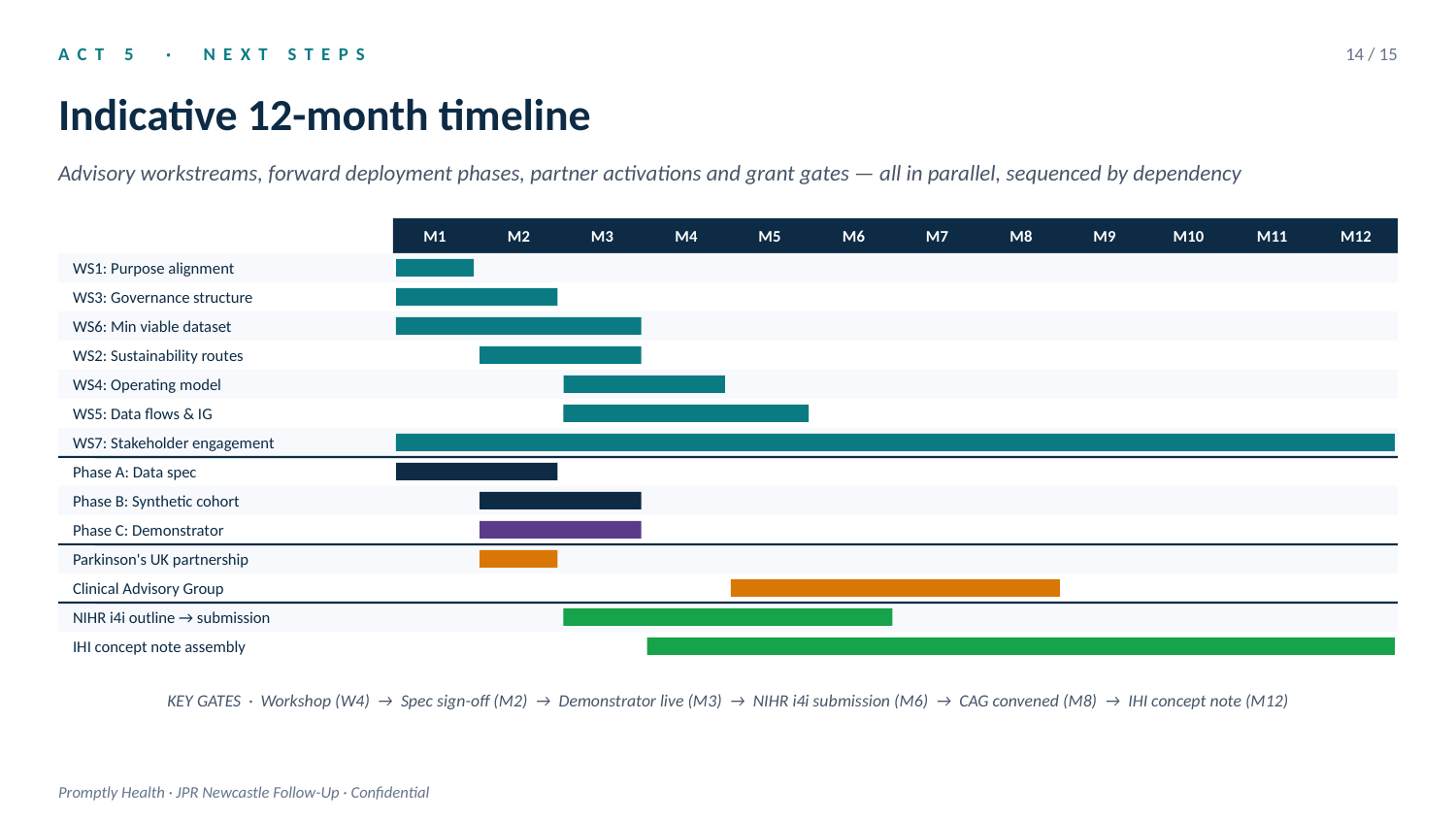

ACT 5  ·  NEXT STEPS
14 / 15
Indicative 12-month timeline
Advisory workstreams, forward deployment phases, partner activations and grant gates — all in parallel, sequenced by dependency

M1
M2
M3
M4
M5
M6
M7
M8
M9
M10
M11
M12

WS1: Purpose alignment

WS3: Governance structure

WS6: Min viable dataset

WS2: Sustainability routes

WS4: Operating model

WS5: Data flows & IG

WS7: Stakeholder engagement

Phase A: Data spec

Phase B: Synthetic cohort

Phase C: Demonstrator

Parkinson's UK partnership

Clinical Advisory Group

NIHR i4i outline → submission

IHI concept note assembly

KEY GATES  ·  Workshop (W4)  →  Spec sign-off (M2)  →  Demonstrator live (M3)  →  NIHR i4i submission (M6)  →  CAG convened (M8)  →  IHI concept note (M12)
Promptly Health · JPR Newcastle Follow-Up · Confidential